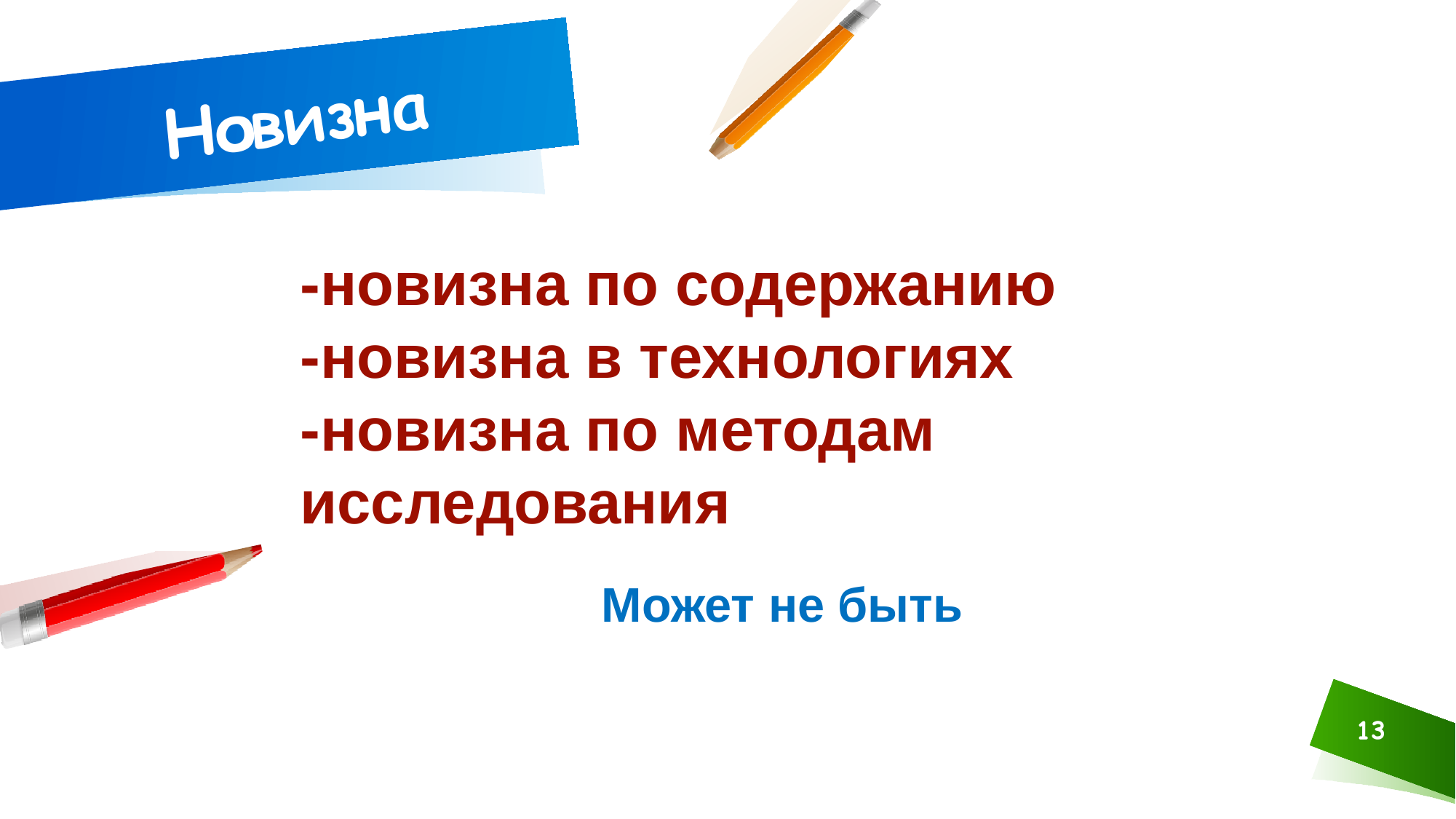

# Новизна
-новизна по содержанию
-новизна в технологиях
-новизна по методам исследования
Может не быть
13